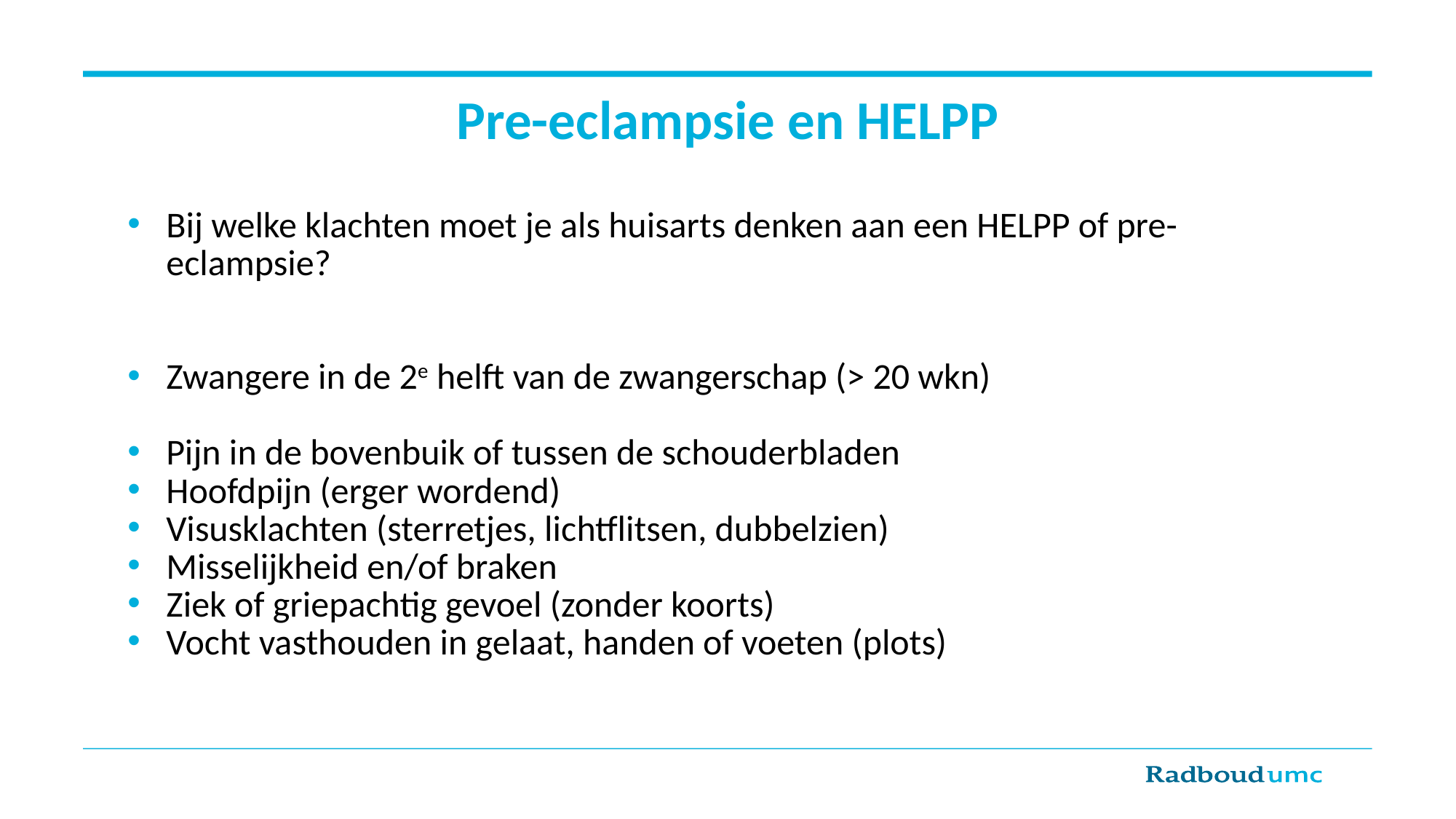

# Pre-eclampsie en HELPP
Bij welke klachten moet je als huisarts denken aan een HELPP of pre-eclampsie?

Zwangere in de 2e helft van de zwangerschap (> 20 wkn)

Pijn in de bovenbuik of tussen de schouderbladen
Hoofdpijn (erger wordend)
Visusklachten (sterretjes, lichtflitsen, dubbelzien)
Misselijkheid en/of braken
Ziek of griepachtig gevoel (zonder koorts)
Vocht vasthouden in gelaat, handen of voeten (plots)